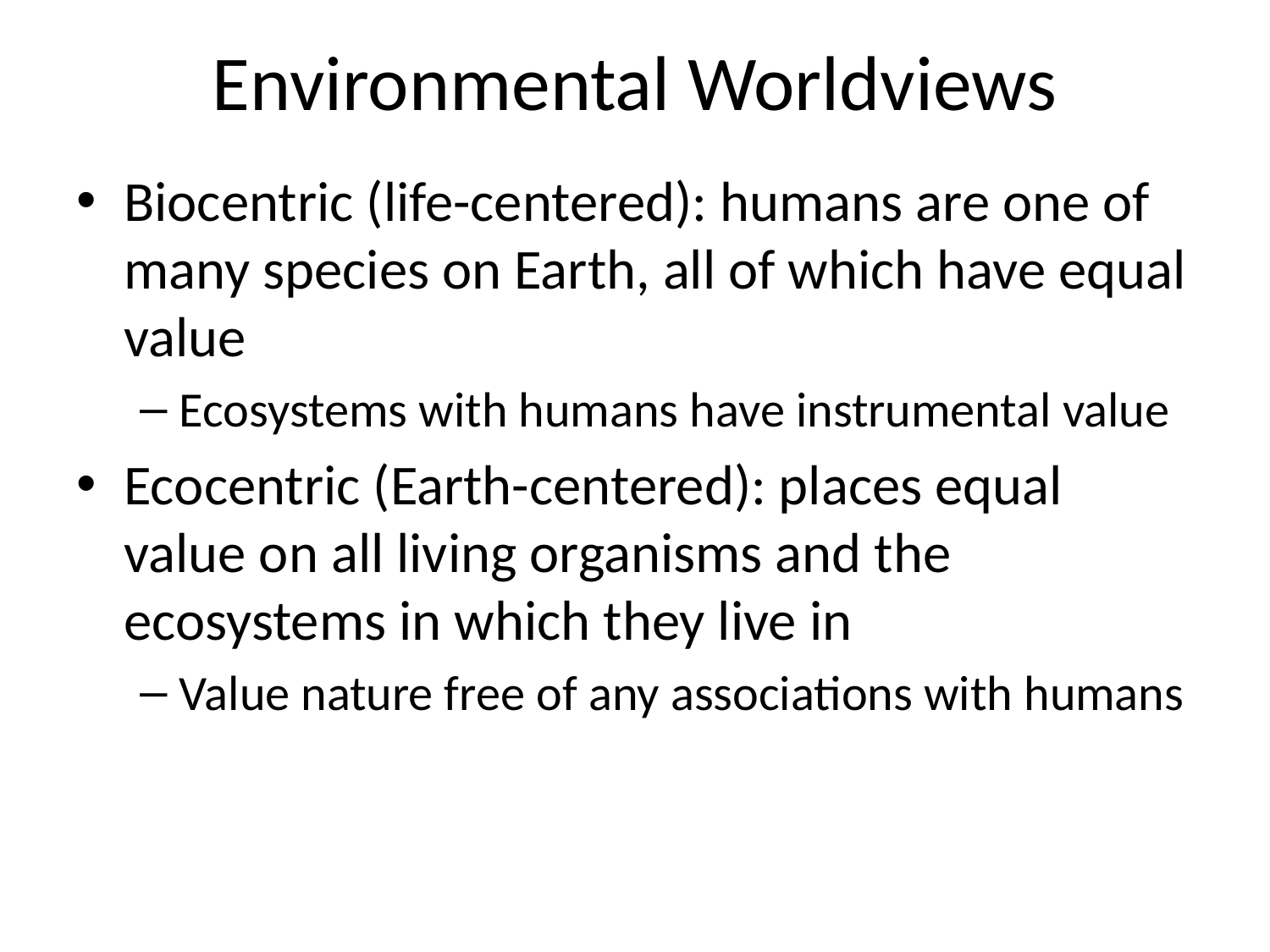

# Environmental Worldviews
Biocentric (life-centered): humans are one of many species on Earth, all of which have equal value
Ecosystems with humans have instrumental value
Ecocentric (Earth-centered): places equal value on all living organisms and the ecosystems in which they live in
Value nature free of any associations with humans